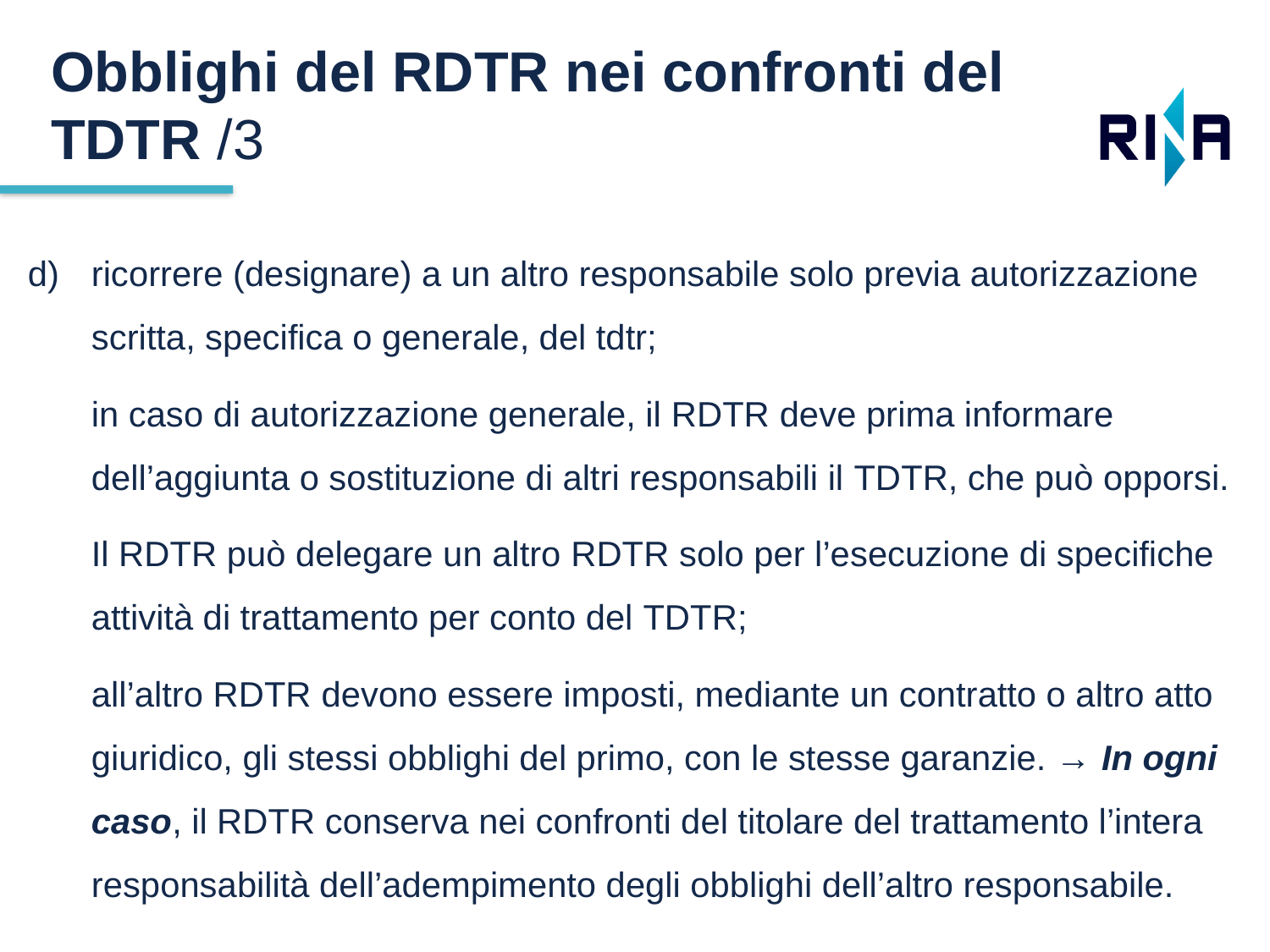

Obblighi del RDTR nei confronti del TDTR /3
ricorrere (designare) a un altro responsabile solo previa autorizzazione scritta, specifica o generale, del tdtr;
in caso di autorizzazione generale, il rdtr deve prima informare dell’aggiunta o sostituzione di altri responsabili il tdtr, che può opporsi.
Il rdtr può delegare un altro rdtr solo per l’esecuzione di specifiche attività di trattamento per conto del tdtr;
all’altro rdtr devono essere imposti, mediante un contratto o altro atto giuridico, gli stessi obblighi del primo, con le stesse garanzie. → In ogni caso, il rdtr conserva nei confronti del titolare del trattamento l’intera responsabilità dell’adempimento degli obblighi dell’altro responsabile.